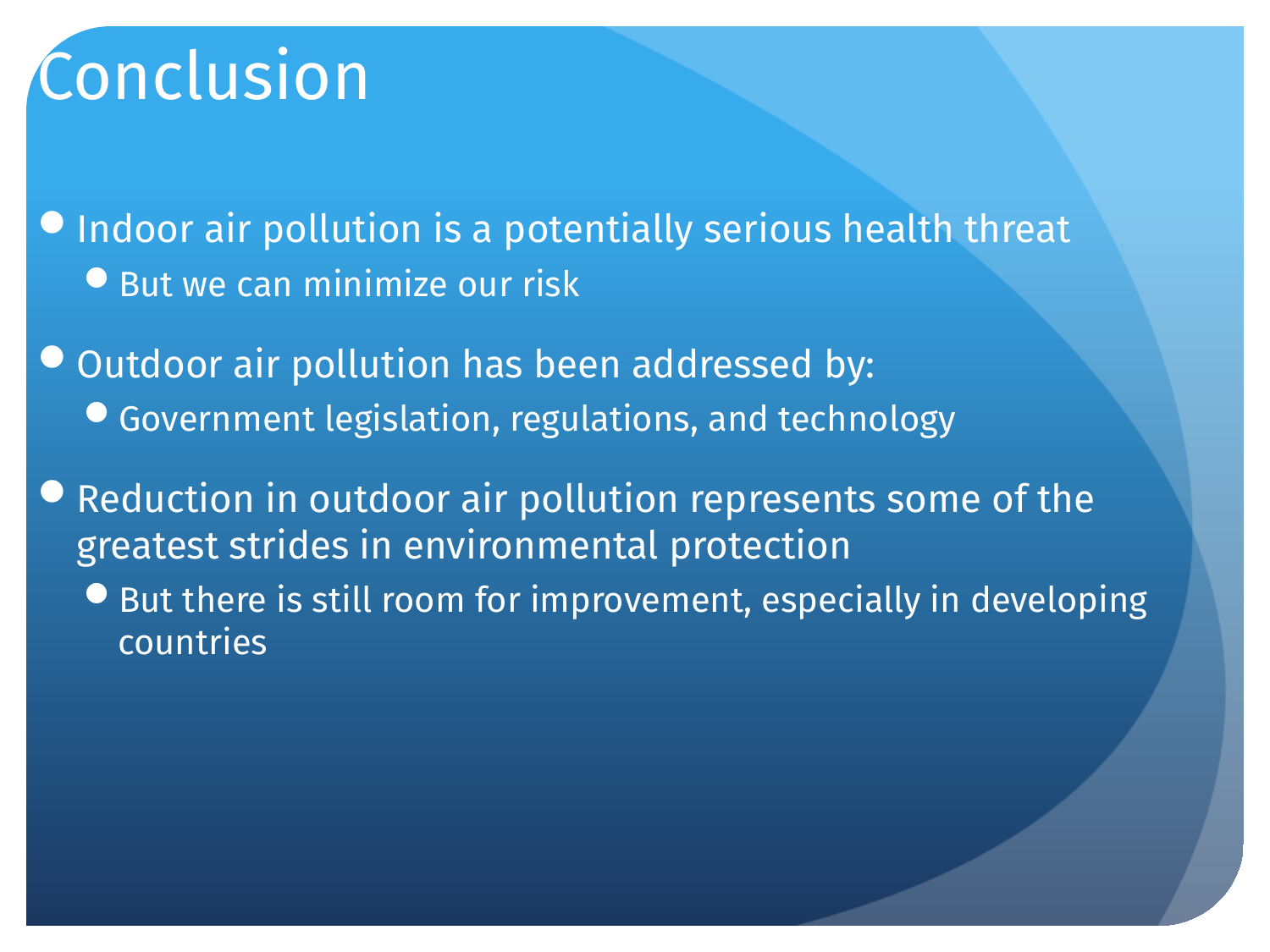

Conclusion
Indoor air pollution is a potentially serious health threat
But we can minimize our risk
Outdoor air pollution has been addressed by:
Government legislation, regulations, and technology
Reduction in outdoor air pollution represents some of the greatest strides in environmental protection
But there is still room for improvement, especially in developing countries